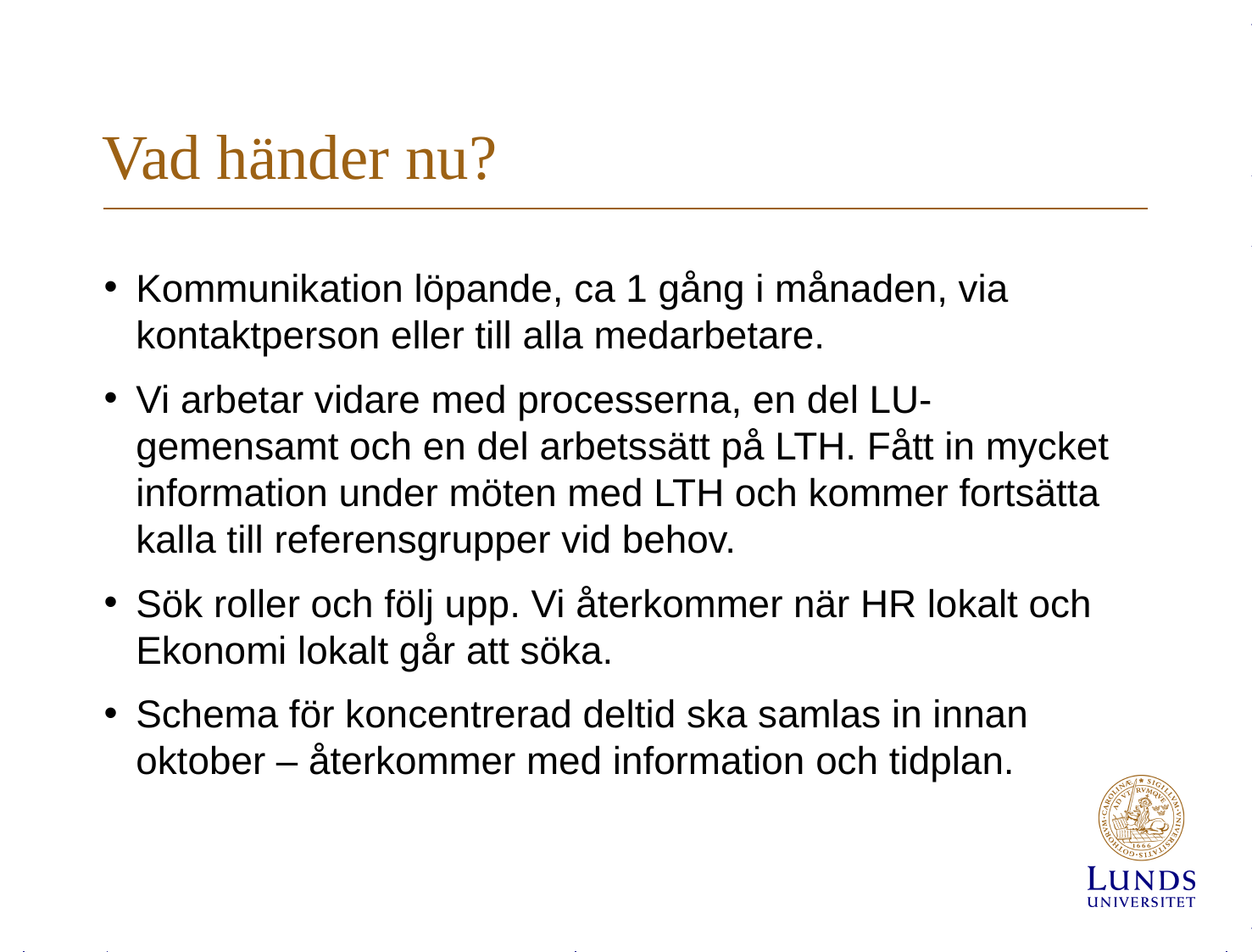

# Vad händer nu?
Kommunikation löpande, ca 1 gång i månaden, via kontaktperson eller till alla medarbetare.
Vi arbetar vidare med processerna, en del LU-gemensamt och en del arbetssätt på LTH. Fått in mycket information under möten med LTH och kommer fortsätta kalla till referensgrupper vid behov.
Sök roller och följ upp. Vi återkommer när HR lokalt och Ekonomi lokalt går att söka.
Schema för koncentrerad deltid ska samlas in innan oktober – återkommer med information och tidplan.